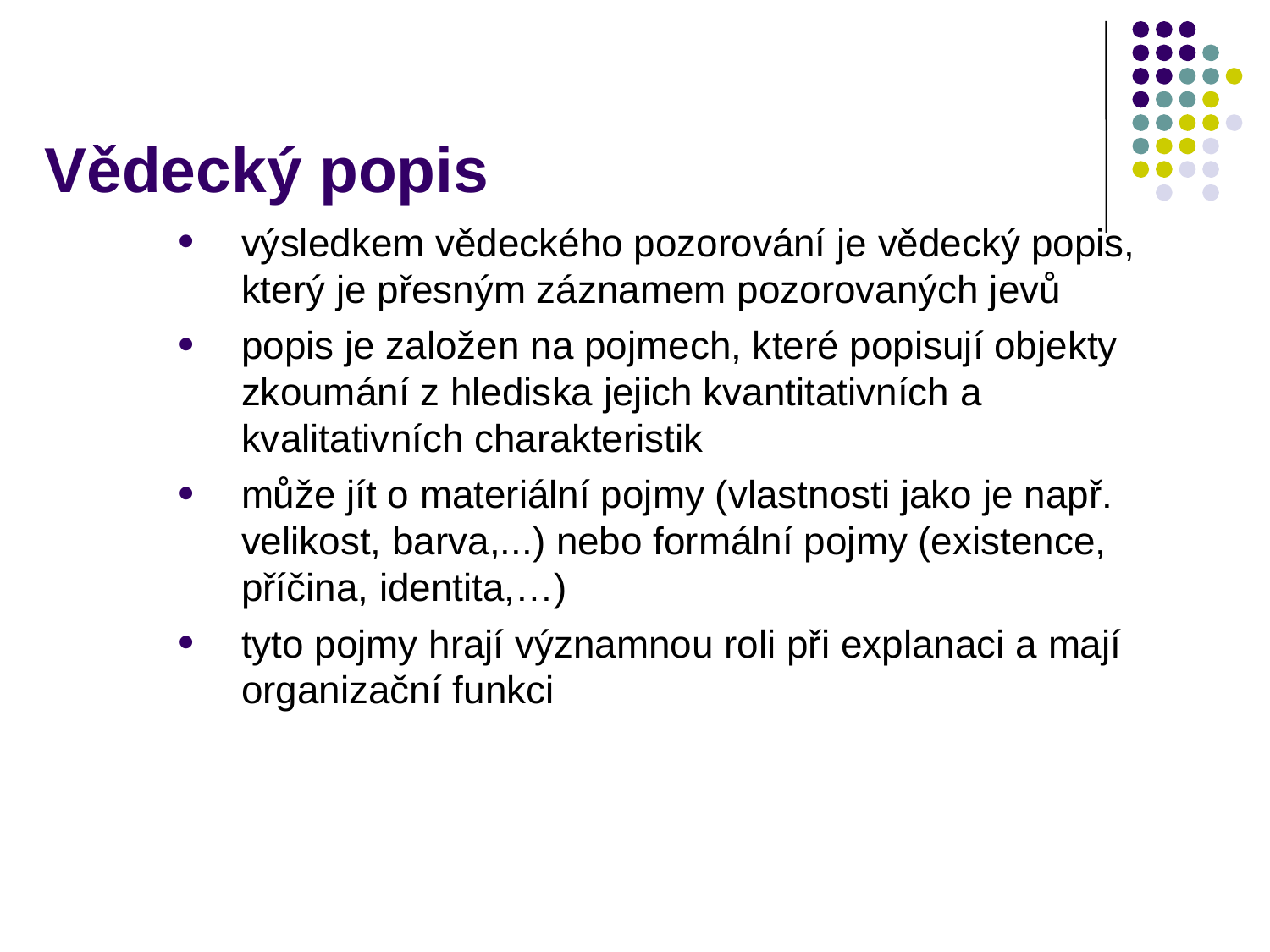

# Vědecký popis
výsledkem vědeckého pozorování je vědecký popis, který je přesným záznamem pozorovaných jevů
popis je založen na pojmech, které popisují objekty zkoumání z hlediska jejich kvantitativních a kvalitativních charakteristik
může jít o materiální pojmy (vlastnosti jako je např. velikost, barva,...) nebo formální pojmy (existence, příčina, identita,…)
tyto pojmy hrají významnou roli při explanaci a mají organizační funkci